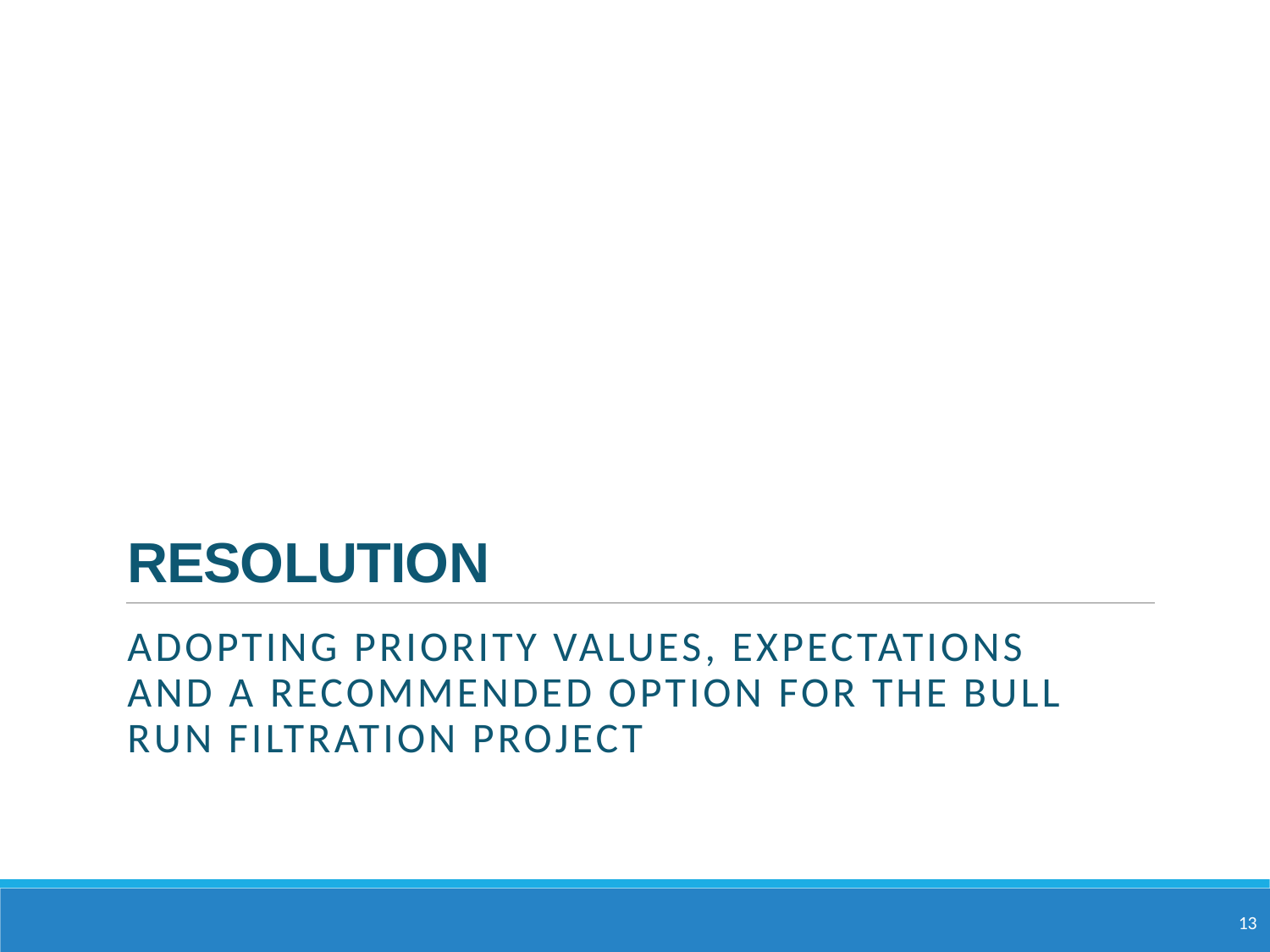

# RESOLUTION
Adopting priority values, expectations and a recommended option for the Bull Run Filtration Project
13